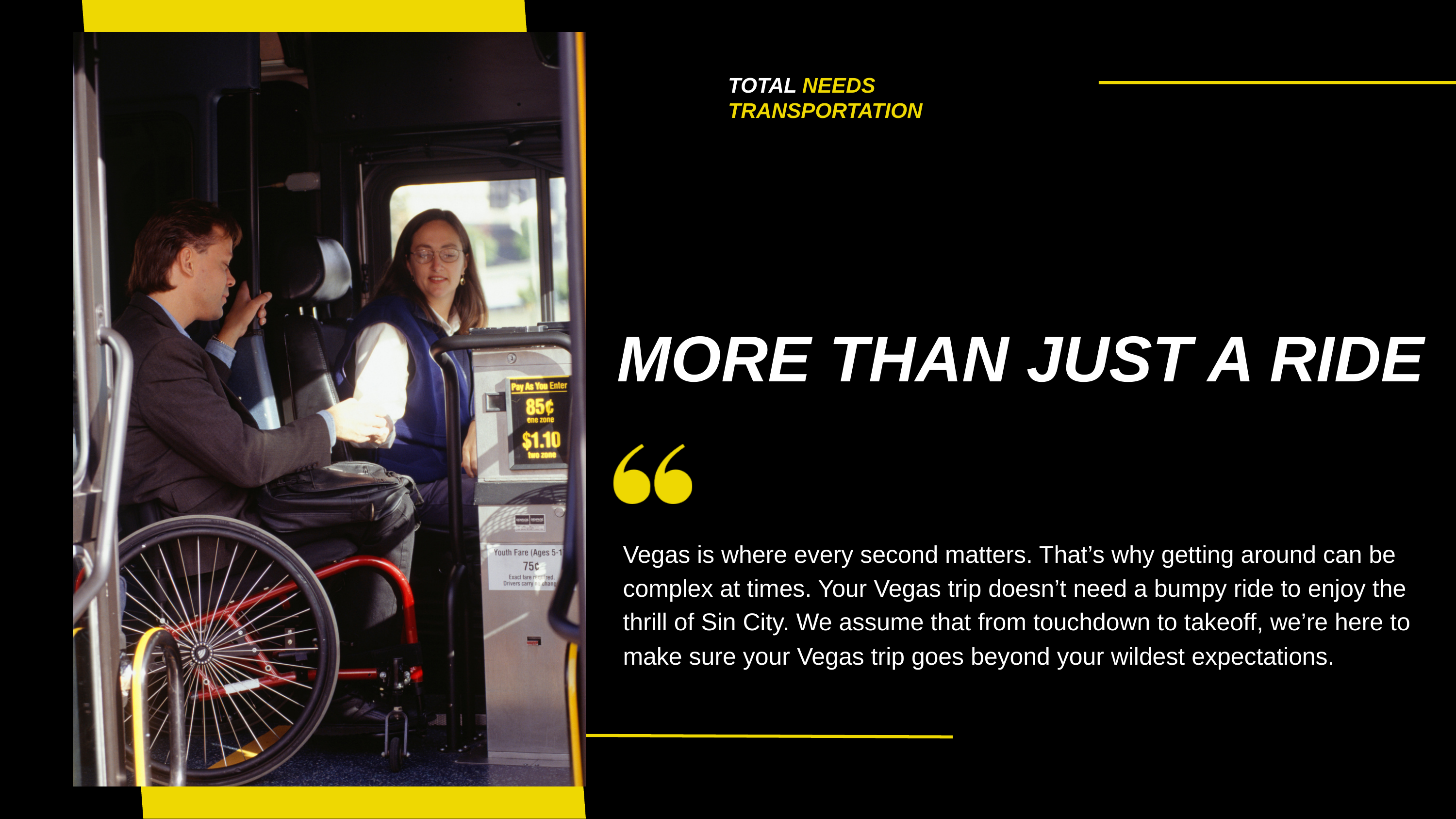

TOTAL NEEDS TRANSPORTATION

MORE THAN JUST A RIDE

Vegas is where every second matters. That’s why getting around can be complex at times. Your Vegas trip doesn’t need a bumpy ride to enjoy the thrill of Sin City. We assume that from touchdown to takeoff, we’re here to make sure your Vegas trip goes beyond your wildest expectations.